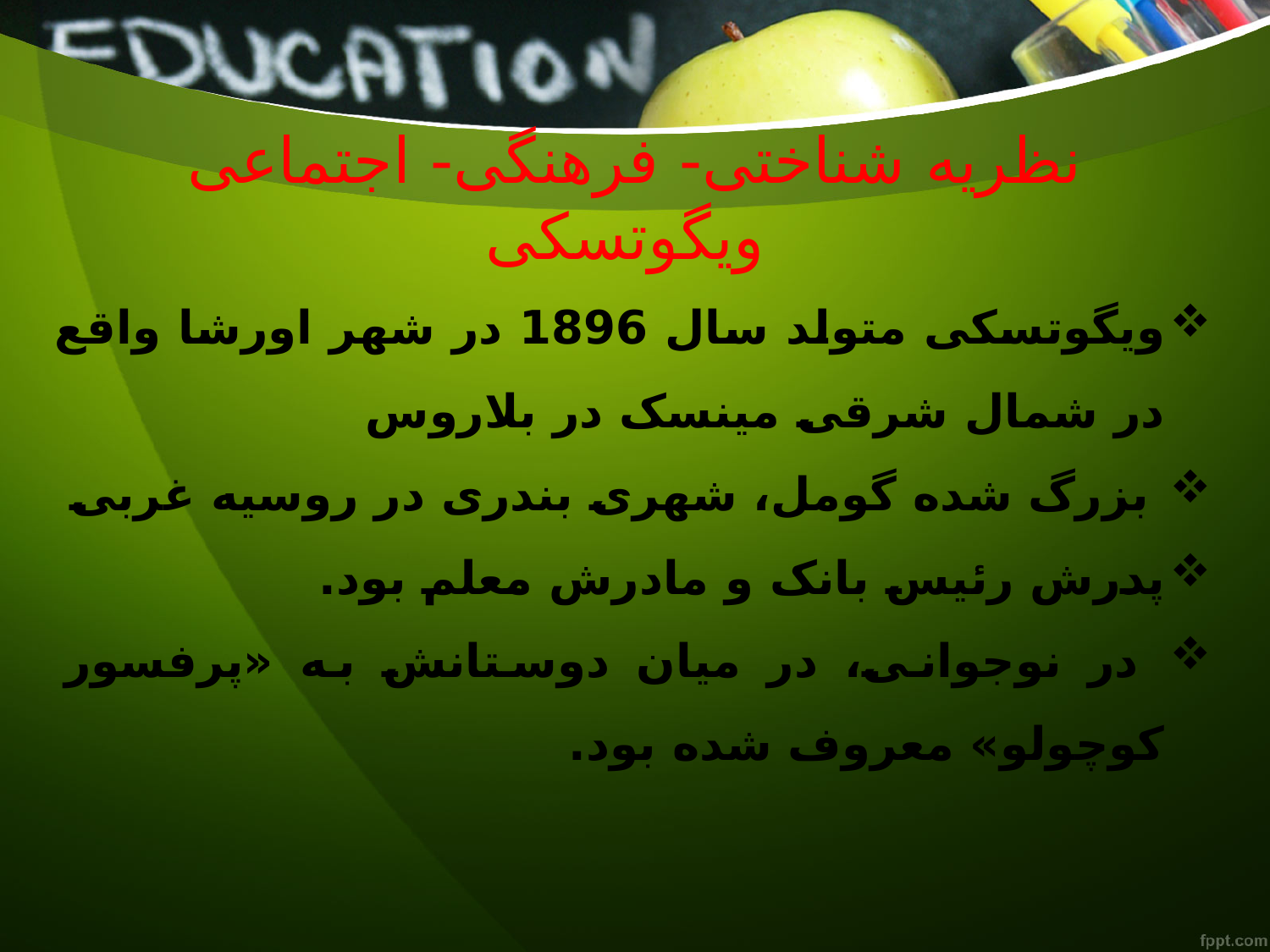

# نظریه شناختی- فرهنگی- اجتماعی ویگوتسکی
ویگوتسکی متولد سال 1896 در شهر اورشا واقع در شمال شرقی مینسک در بلاروس
 بزرگ شده گومل، شهری بندری در روسیه غربی
پدرش رئیس بانک و مادرش معلم بود.
 در نوجوانی، در میان دوستانش به «پرفسور کوچولو» معروف شده بود.